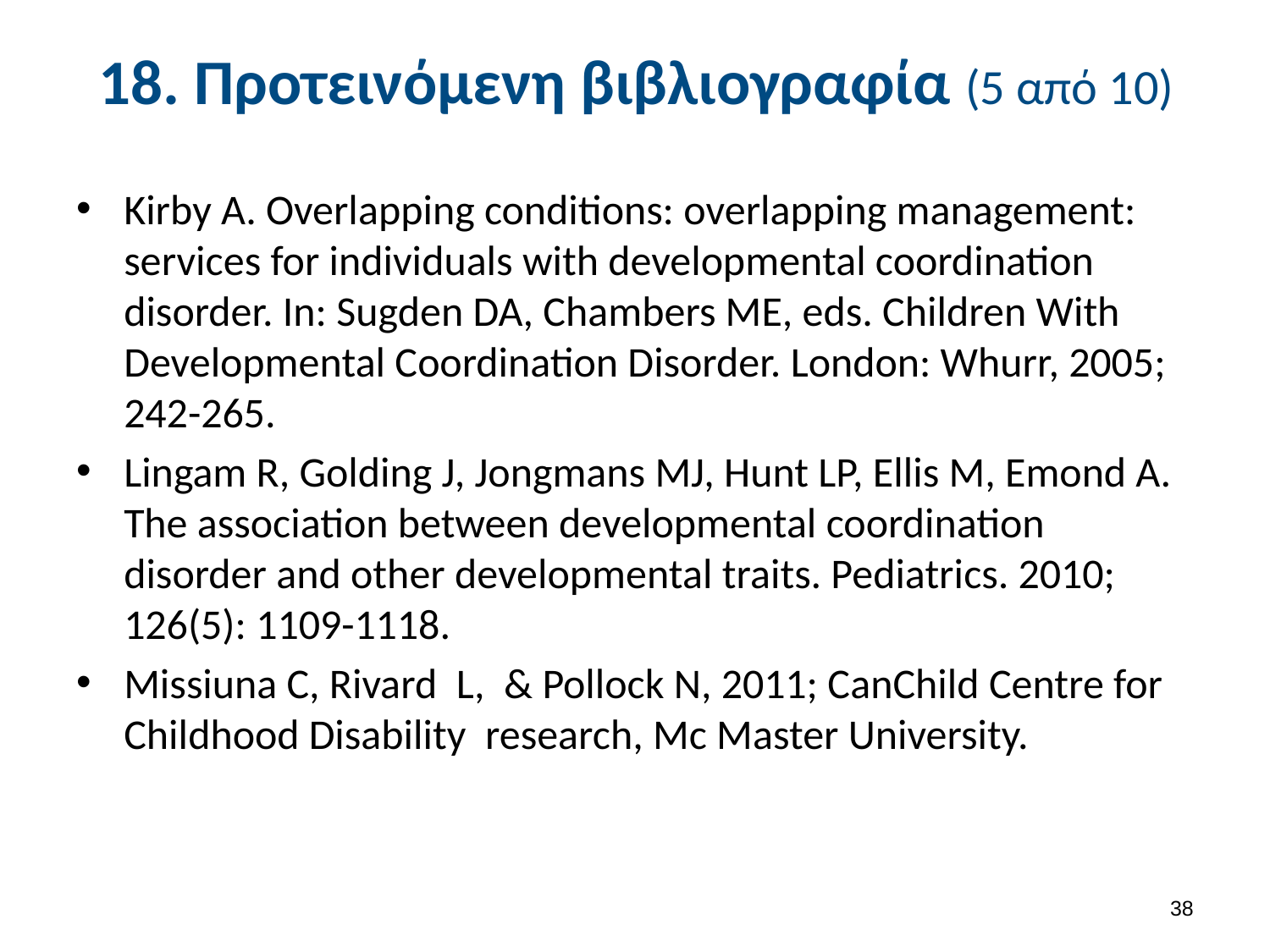

# 18. Προτεινόμενη βιβλιογραφία (5 από 10)
Kirby A. Overlapping conditions: overlapping management: services for individuals with developmental coordination disorder. In: Sugden DA, Chambers ME, eds. Children With Developmental Coordination Disorder. London: Whurr, 2005; 242-265.
Lingam R, Golding J, Jongmans MJ, Hunt LP, Ellis M, Emond A. The association between developmental coordination disorder and other developmental traits. Pediatrics. 2010; 126(5): 1109-1118.
Missiuna C, Rivard  L,  & Pollock N, 2011; CanChild Centre for Childhood Disability  research, Mc Master University.

38